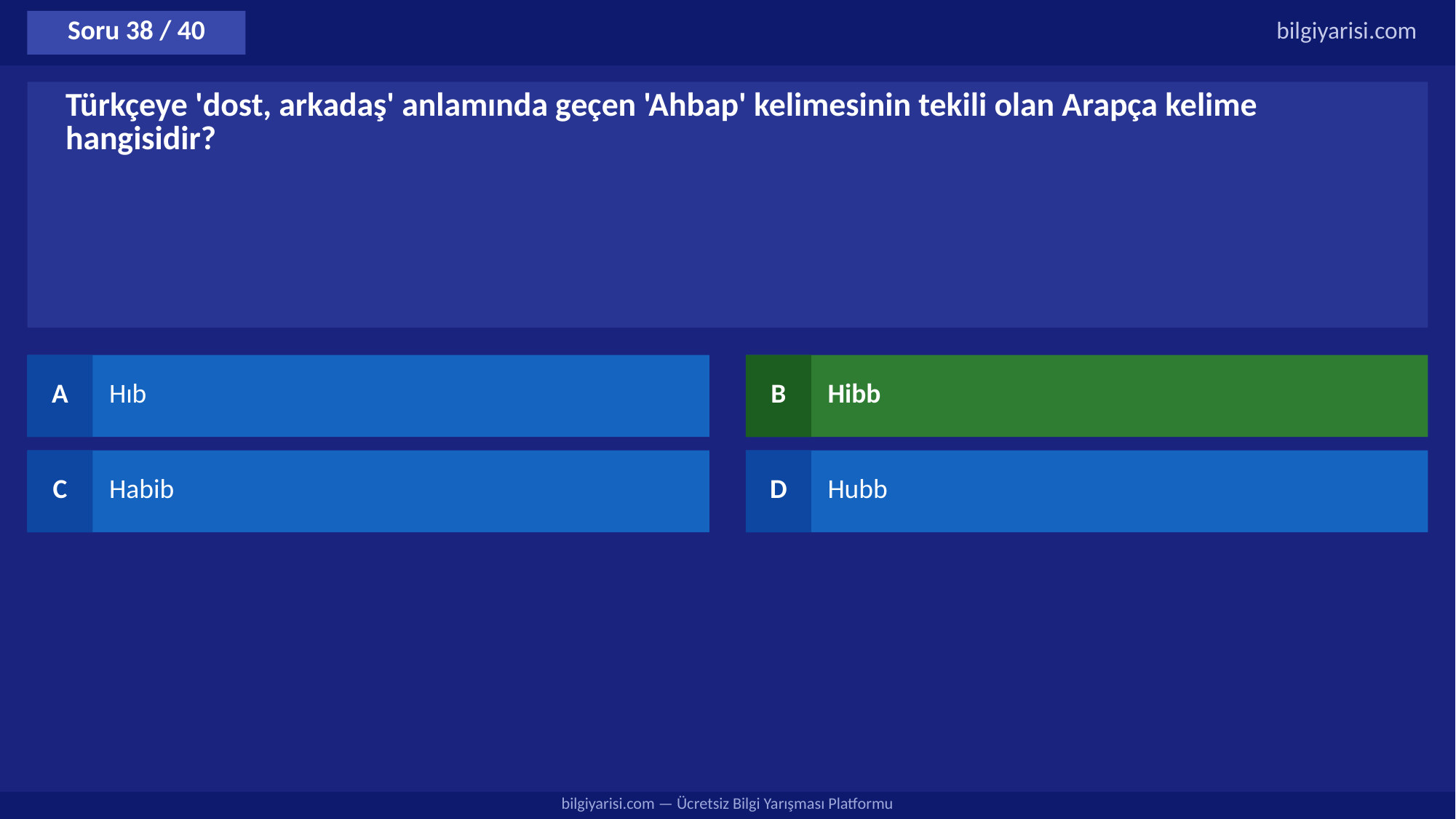

Soru 38 / 40
bilgiyarisi.com

Türkçeye 'dost, arkadaş' anlamında geçen 'Ahbap' kelimesinin tekili olan Arapça kelime hangisidir?

A
Hıb

B
Hibb

C
Habib

D
Hubb
bilgiyarisi.com — Ücretsiz Bilgi Yarışması Platformu